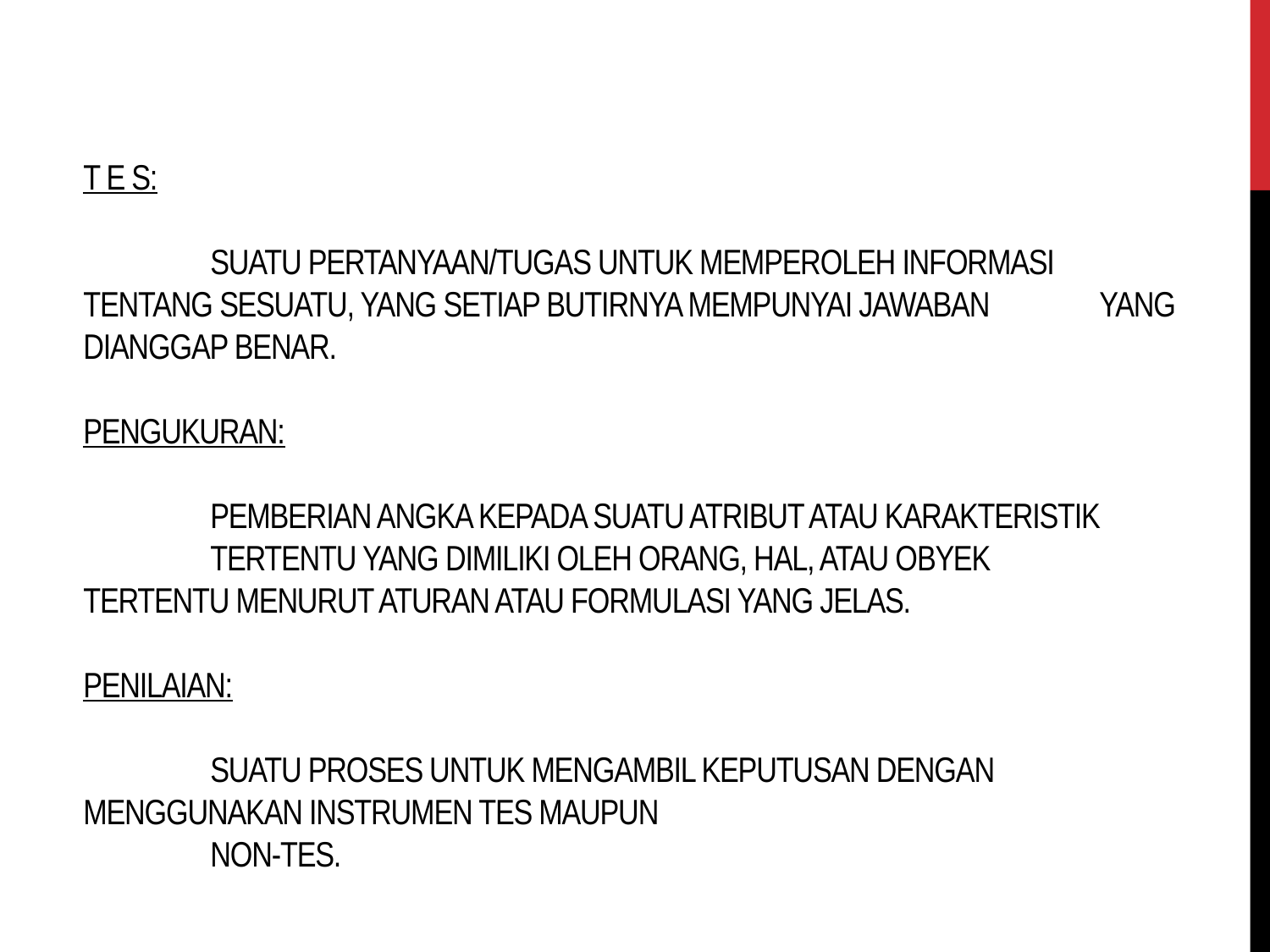

# T E S: SUATU PERTANYAAN/TUGAS UNTUK MEMPEROLEH INFORMASI 	TENTANG SESUATU, YANG SETIAP BUTIRNYA MEMPUNYAI JAWABAN 	YANG DIANGGAP BENAR. PENGUKURAN: PEMBERIAN ANGKA KEPADA SUATU ATRIBUT ATAU KARAKTERISTIK 	TERTENTU YANG DIMILIKI OLEH ORANG, HAL, ATAU OBYEK 	TERTENTU MENURUT ATURAN ATAU FORMULASI YANG JELAS. PENILAIAN: SUATU PROSES UNTUK MENGAMBIL KEPUTUSAN DENGAN 	MENGGUNAKAN INSTRUMEN TES MAUPUN NON-TES.